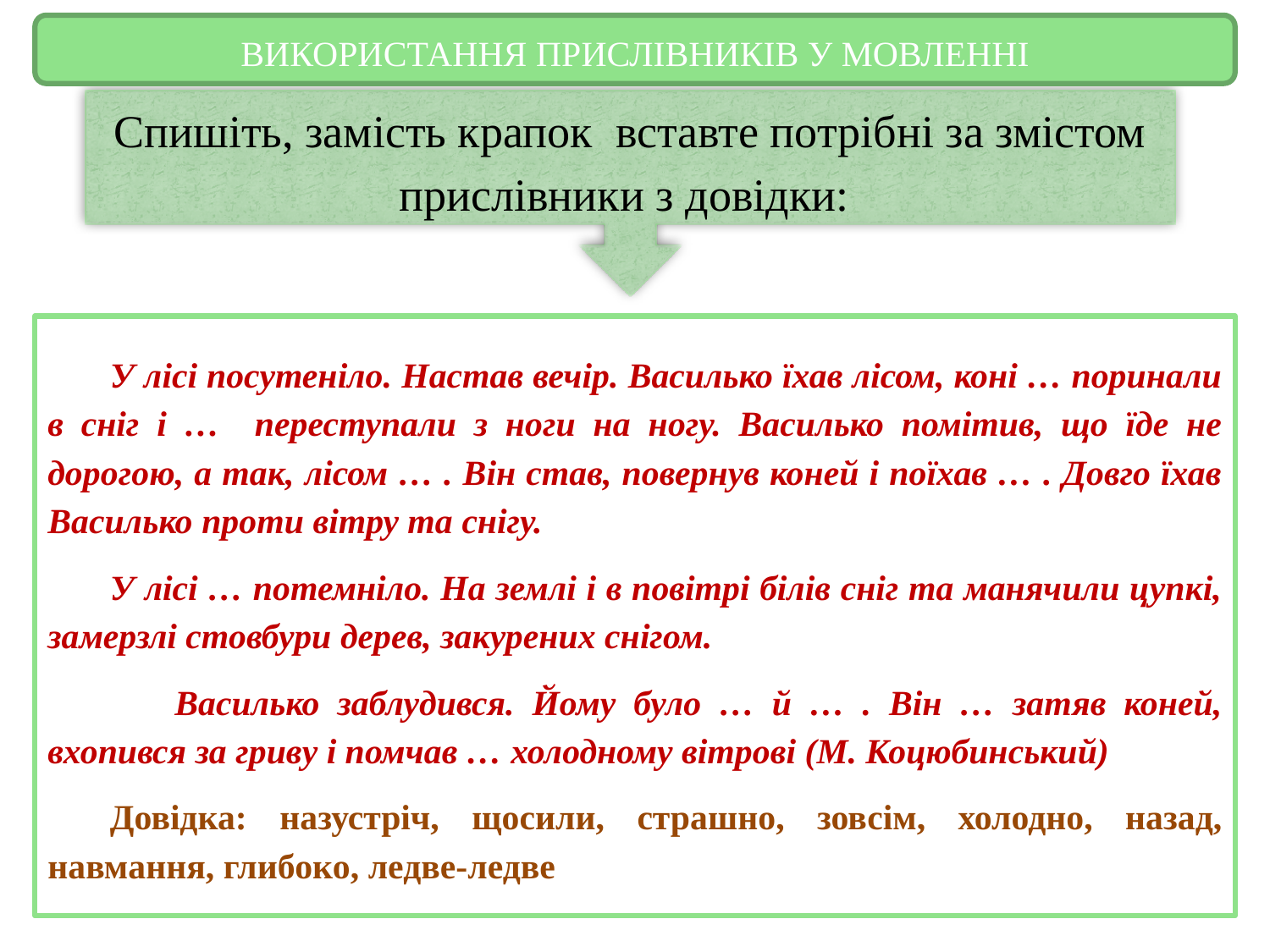

ВИКОРИСТАННЯ ПРИСЛІВНИКІВ У МОВЛЕННІ

Спишіть, замість крапок  вставте потрібні за змістом прислівники з довідки:
У лісі посутеніло. Настав вечір. Василько їхав лісом, коні … поринали в сніг і …  переступали з ноги на ногу. Василько помітив, що їде не дорогою, а так, лісом … . Він став, повернув коней і поїхав … . Довго їхав Василько проти вітру та снігу.
У лісі … потемніло. На землі і в повітрі білів сніг та манячили цупкі, замерзлі стовбури дерев, закурених снігом.
	Василько заблудився. Йому було … й … . Він … затяв коней, вхопився за гриву і помчав … холодному вітрові (М. Коцюбинський)
Довідка: назустріч, щосили, страшно, зовсім, холодно, назад, навмання, глибоко, ледве-ледве